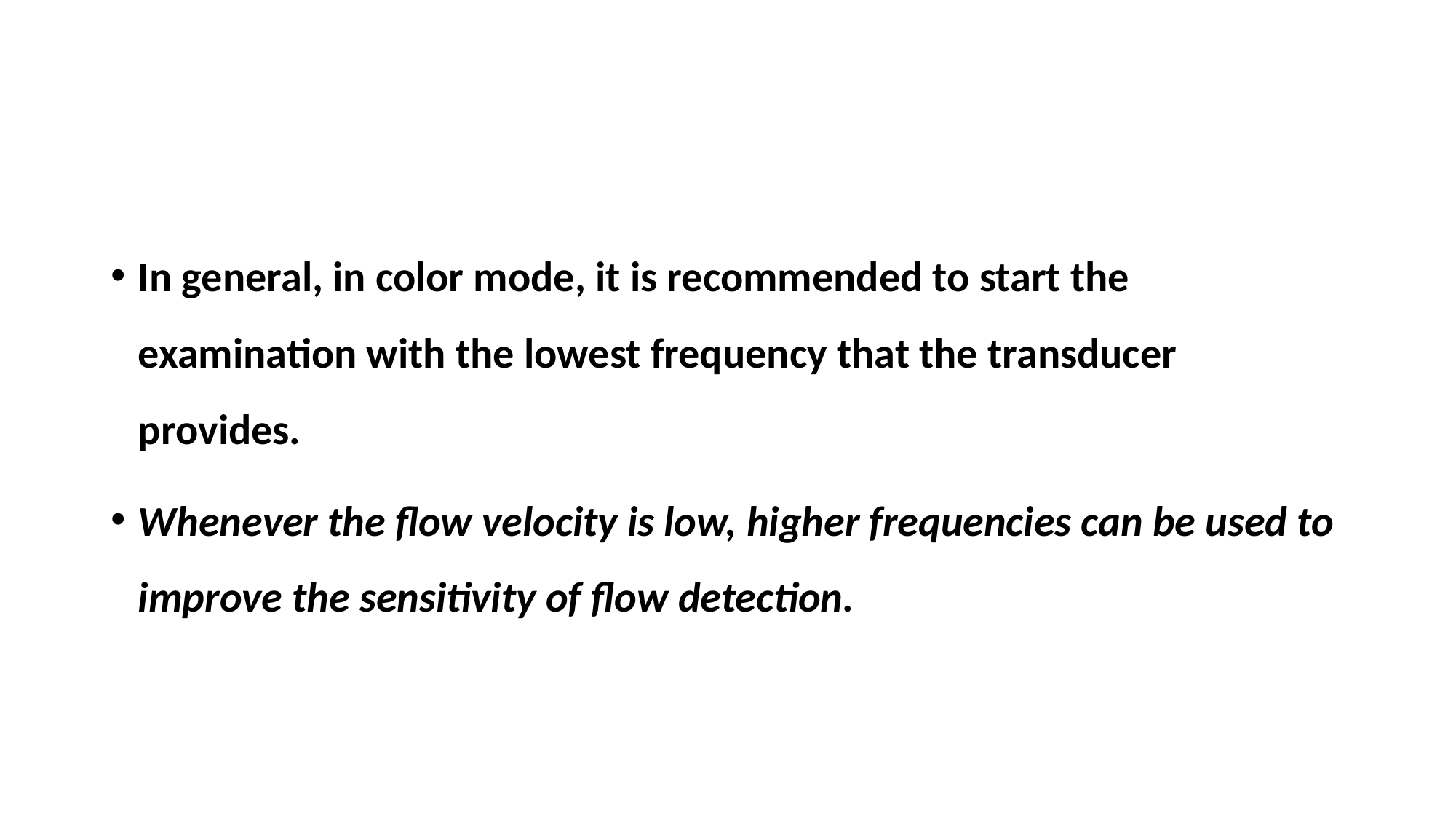

#
In general, in color mode, it is recommended to start the examination with the lowest frequency that the transducer provides.
Whenever the flow velocity is low, higher frequencies can be used to improve the sensitivity of flow detection.